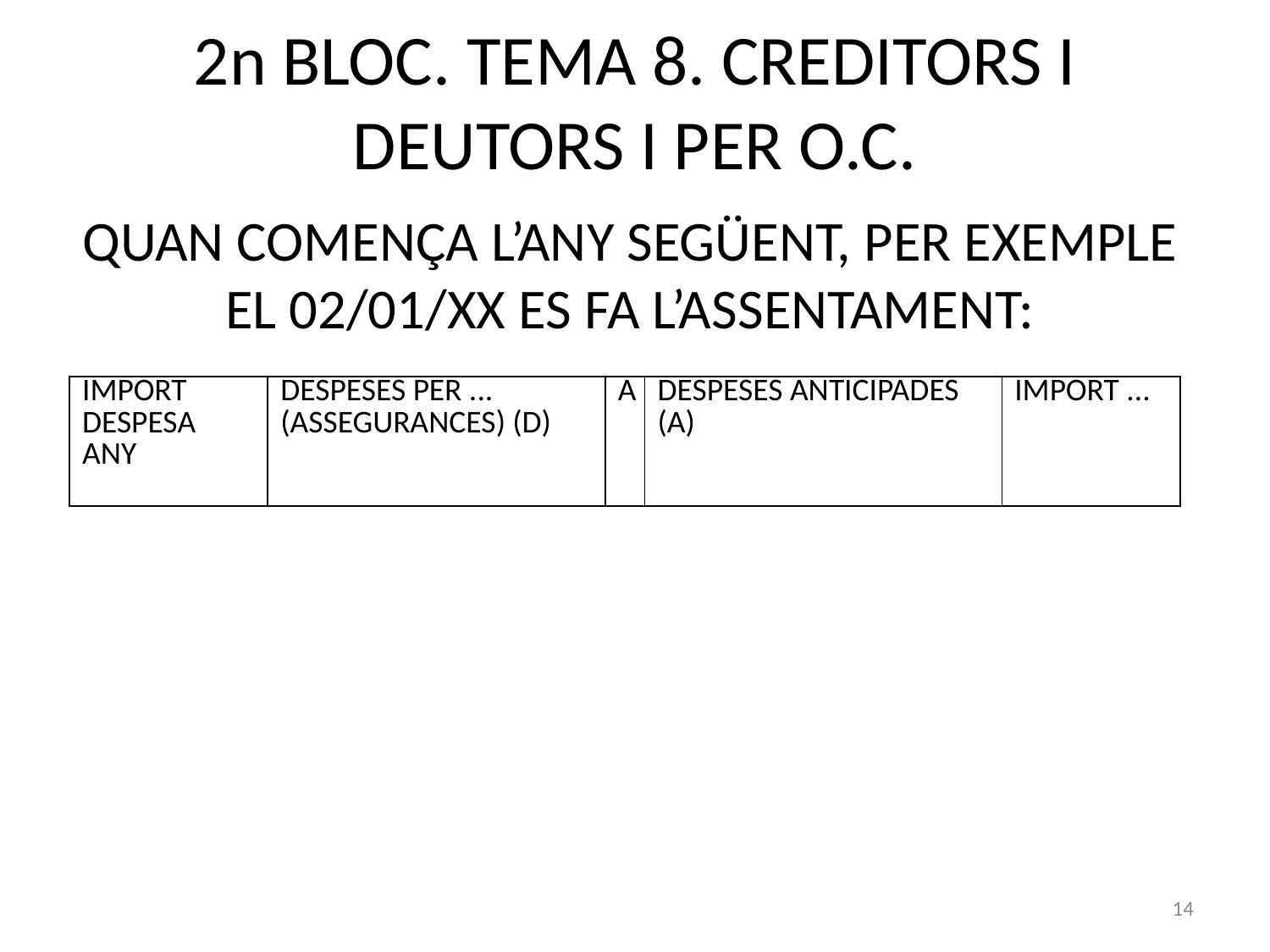

# 2n BLOC. TEMA 8. CREDITORS I DEUTORS I PER O.C.
QUAN COMENÇA L’ANY SEGÜENT, PER EXEMPLE EL 02/01/XX ES FA L’ASSENTAMENT:

| IMPORT DESPESA ANY | DESPESES PER ...(ASSEGURANCES) (D) | A | DESPESES ANTICIPADES (A) | IMPORT ... |
| --- | --- | --- | --- | --- |
14